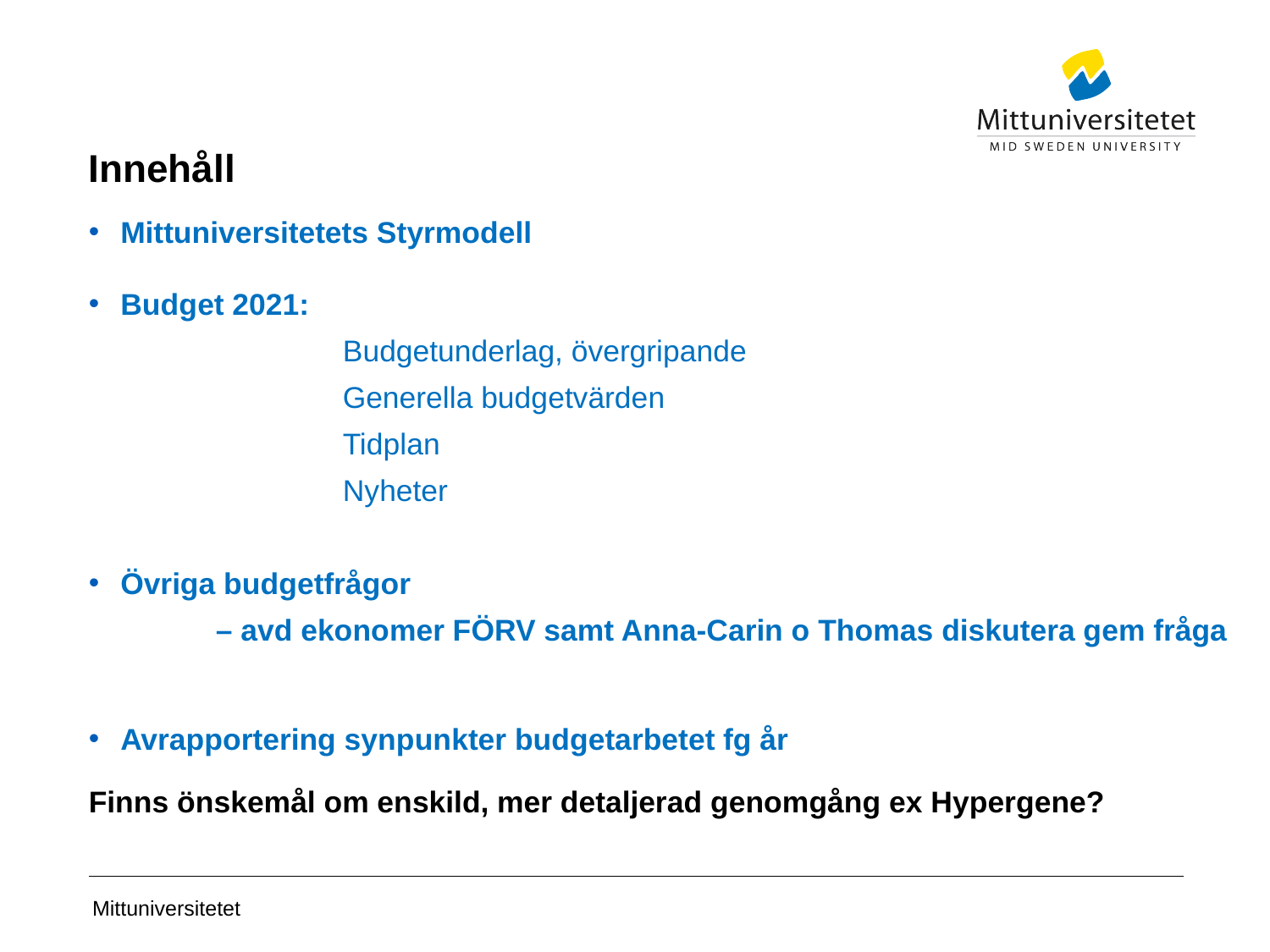

# Innehåll
Mittuniversitetets Styrmodell

Budget 2021:
		Budgetunderlag, övergripande
		Generella budgetvärden
		Tidplan
		Nyheter

Övriga budgetfrågor
	– avd ekonomer FÖRV samt Anna-Carin o Thomas diskutera gem fråga

Avrapportering synpunkter budgetarbetet fg år
Finns önskemål om enskild, mer detaljerad genomgång ex Hypergene?